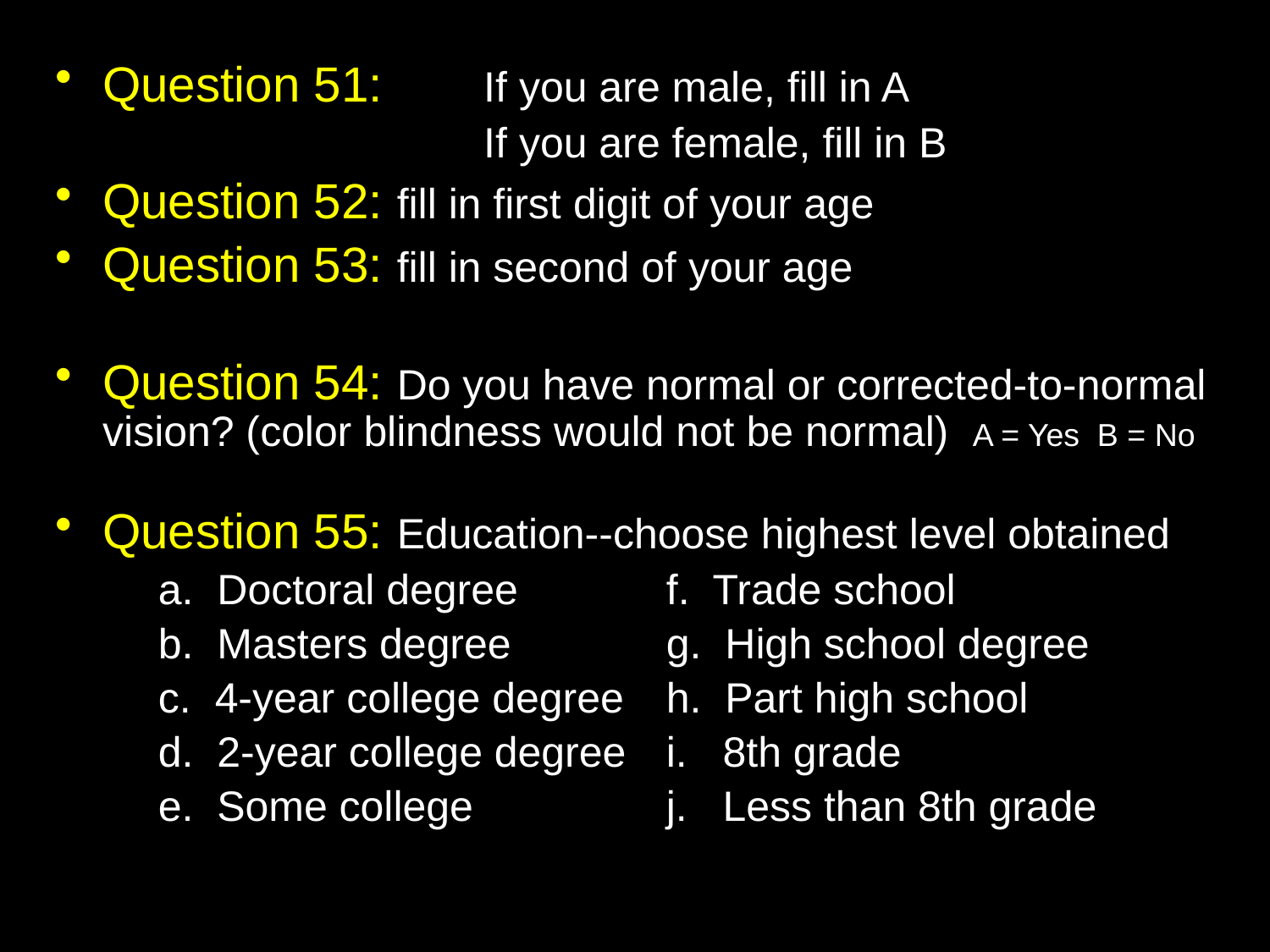

Question 51: 	If you are male, fill in A
				If you are female, fill in B
Question 52: fill in first digit of your age
Question 53: fill in second of your age

Question 54: Do you have normal or corrected-to-normal vision? (color blindness would not be normal)  A = Yes  B = No

Question 55: Education--choose highest level obtained
	a.  Doctoral degree 		f.  Trade school
	b.  Masters degree		g.  High school degree
	c.  4-year college degree	h.  Part high school
	d.  2-year college degree	i.   8th grade
	e.  Some college		j.   Less than 8th grade